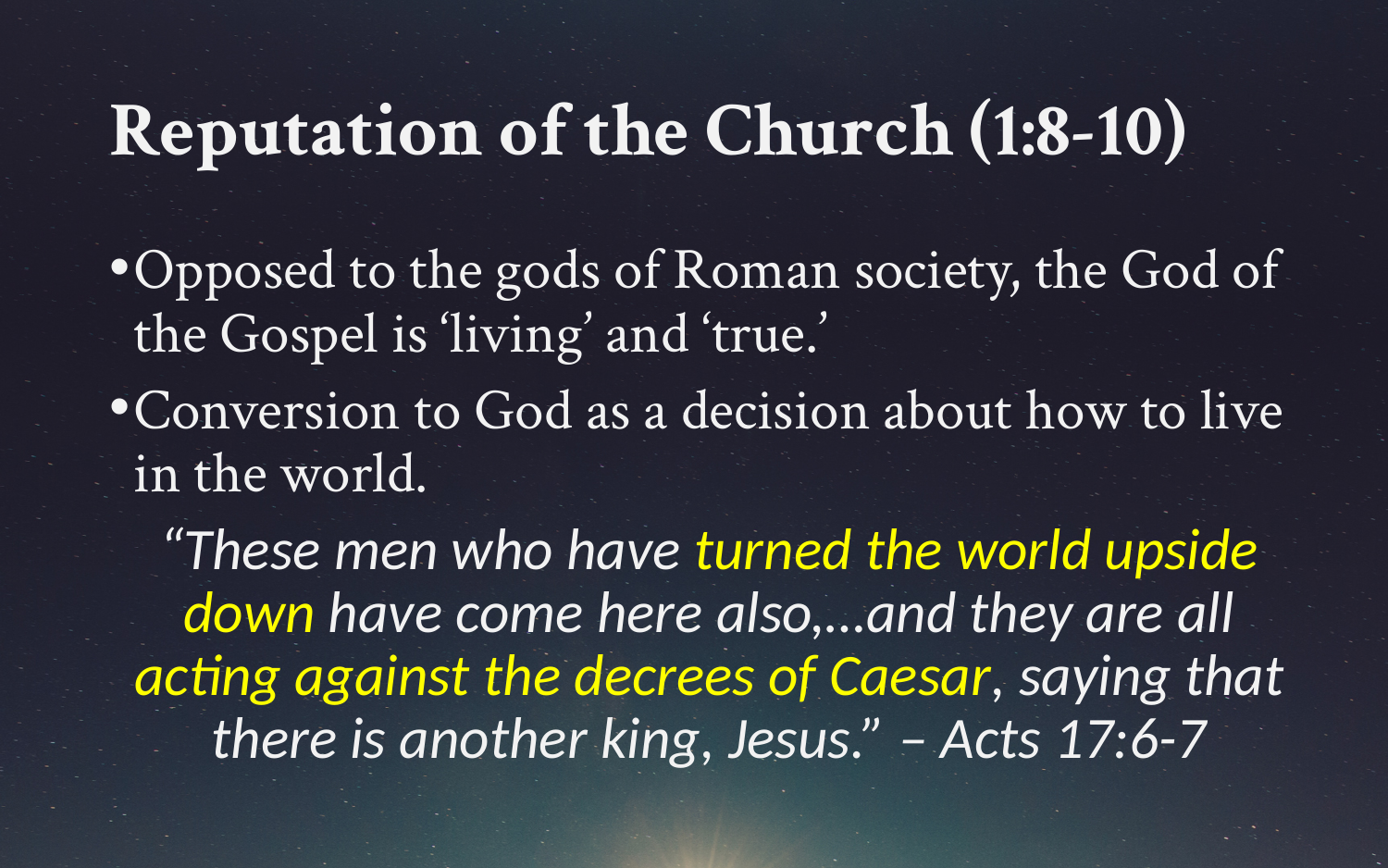

# Reputation of the Church (1:8-10)
Opposed to the gods of Roman society, the God of the Gospel is ‘living’ and ‘true.’
Conversion to God as a decision about how to live in the world.
“These men who have turned the world upside down have come here also,…and they are all acting against the decrees of Caesar, saying that there is another king, Jesus.” – Acts 17:6-7